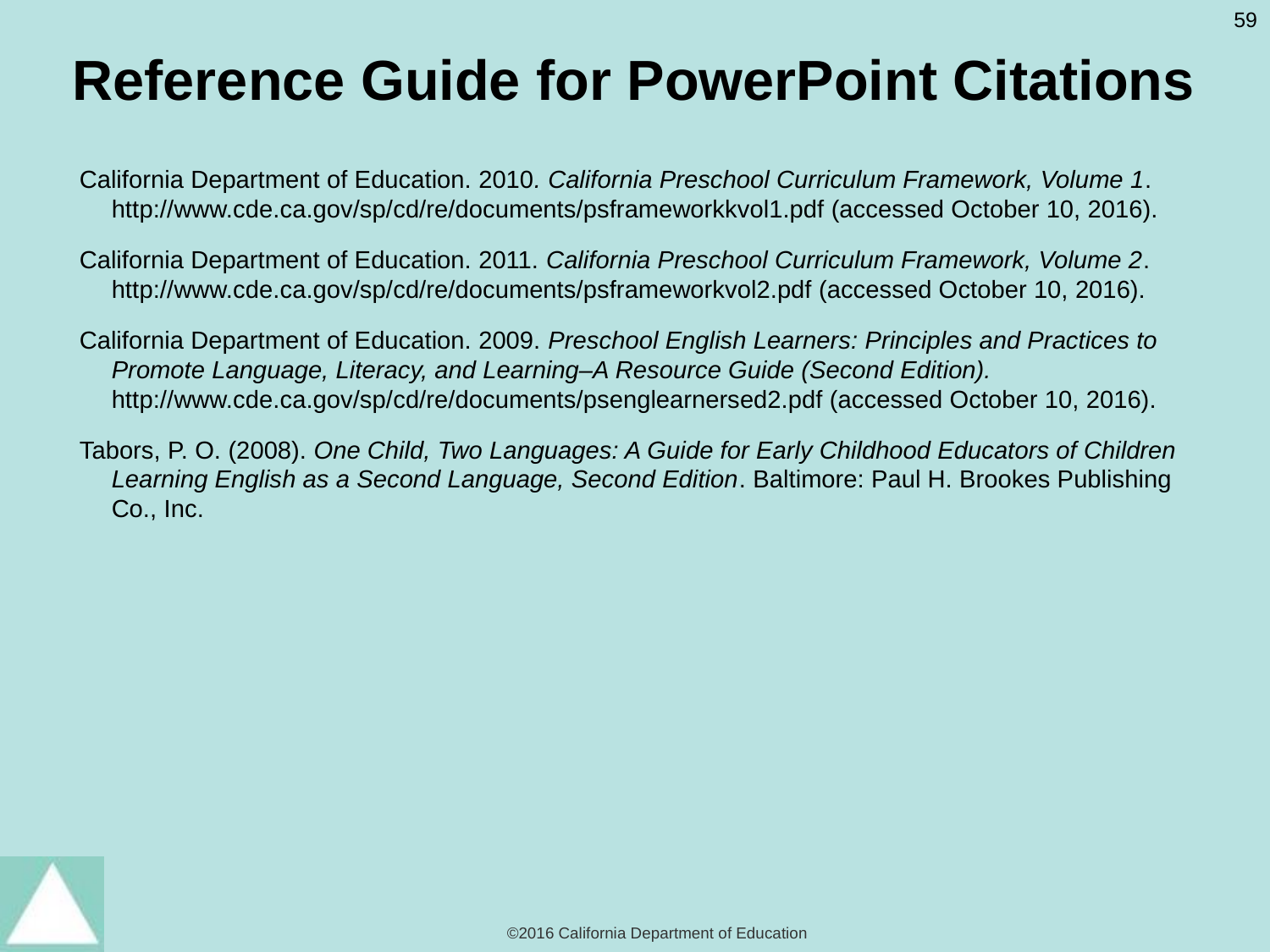

# Reference Guide for PowerPoint Citations
California Department of Education. 2010. California Preschool Curriculum Framework, Volume 1. http://www.cde.ca.gov/sp/cd/re/documents/psframeworkkvol1.pdf (accessed October 10, 2016).
California Department of Education. 2011. California Preschool Curriculum Framework, Volume 2. http://www.cde.ca.gov/sp/cd/re/documents/psframeworkvol2.pdf (accessed October 10, 2016).
California Department of Education. 2009. Preschool English Learners: Principles and Practices to Promote Language, Literacy, and Learning‒A Resource Guide (Second Edition). http://www.cde.ca.gov/sp/cd/re/documents/psenglearnersed2.pdf (accessed October 10, 2016).
Tabors, P. O. (2008). One Child, Two Languages: A Guide for Early Childhood Educators of Children Learning English as a Second Language, Second Edition. Baltimore: Paul H. Brookes Publishing Co., Inc.